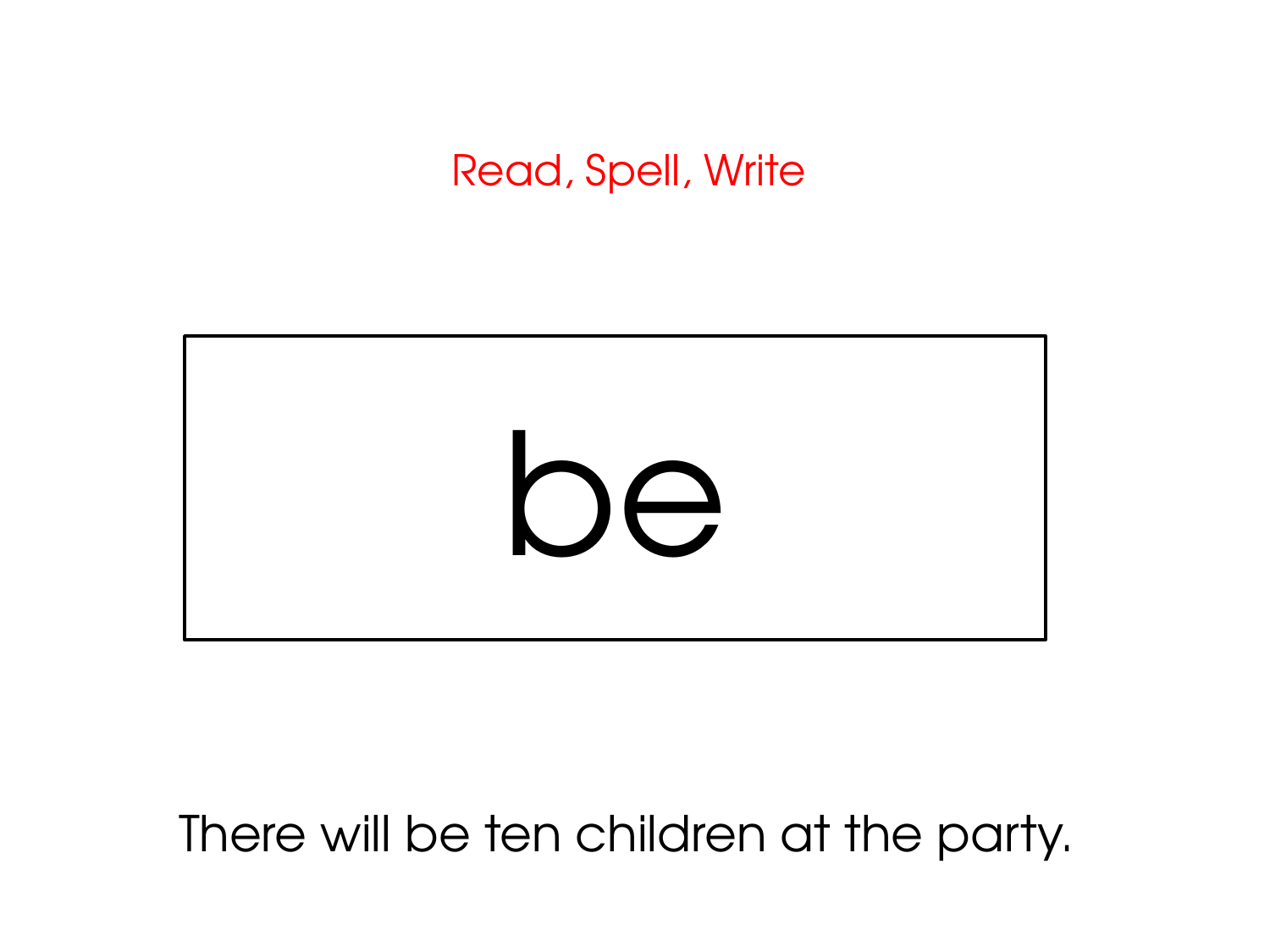

Read, Spell, Write
be
There will be ten children at the party.